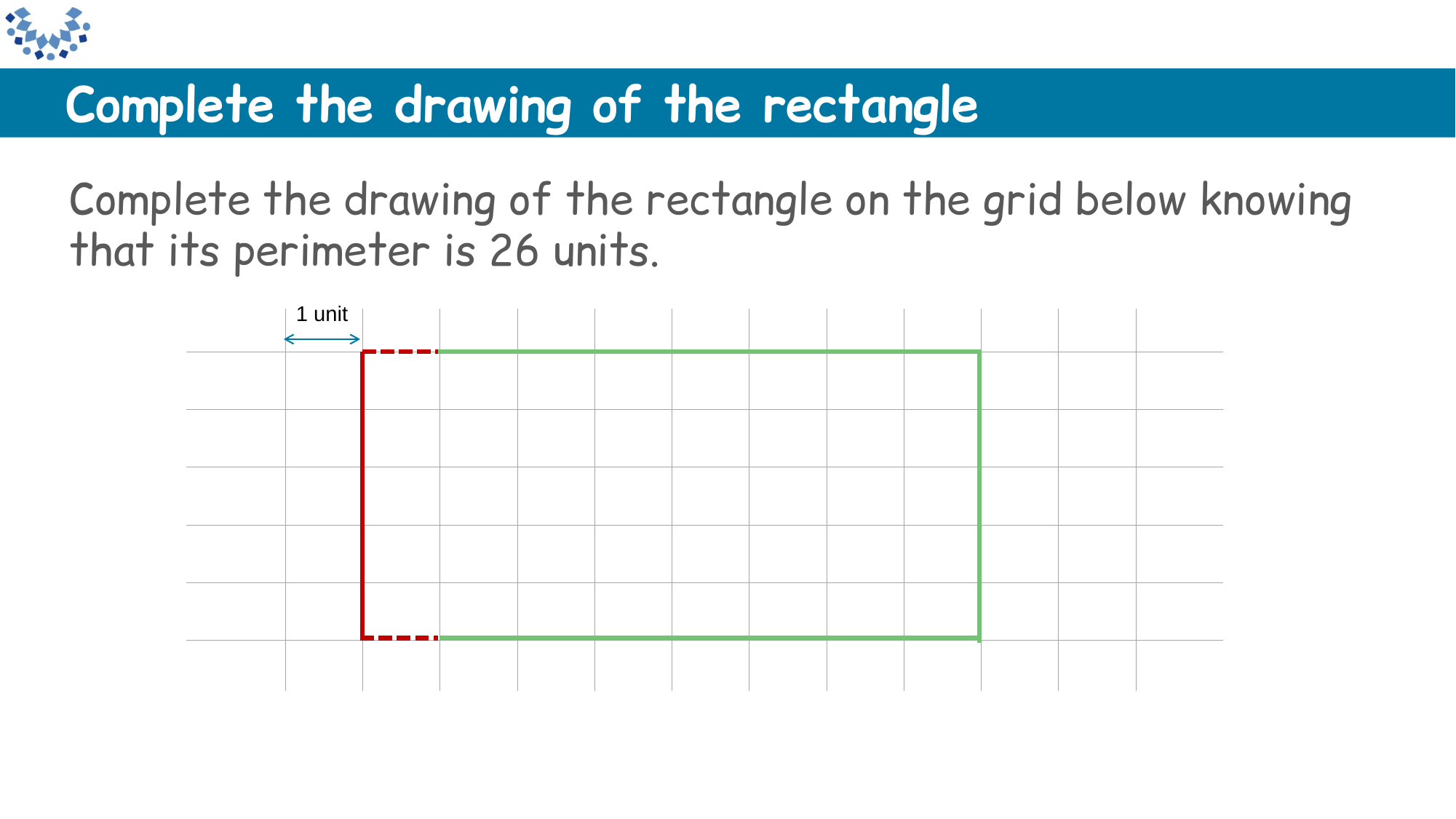

Complete the drawing of the rectangle
Complete the drawing of the rectangle on the grid below knowing that its perimeter is 26 units.
1 unit